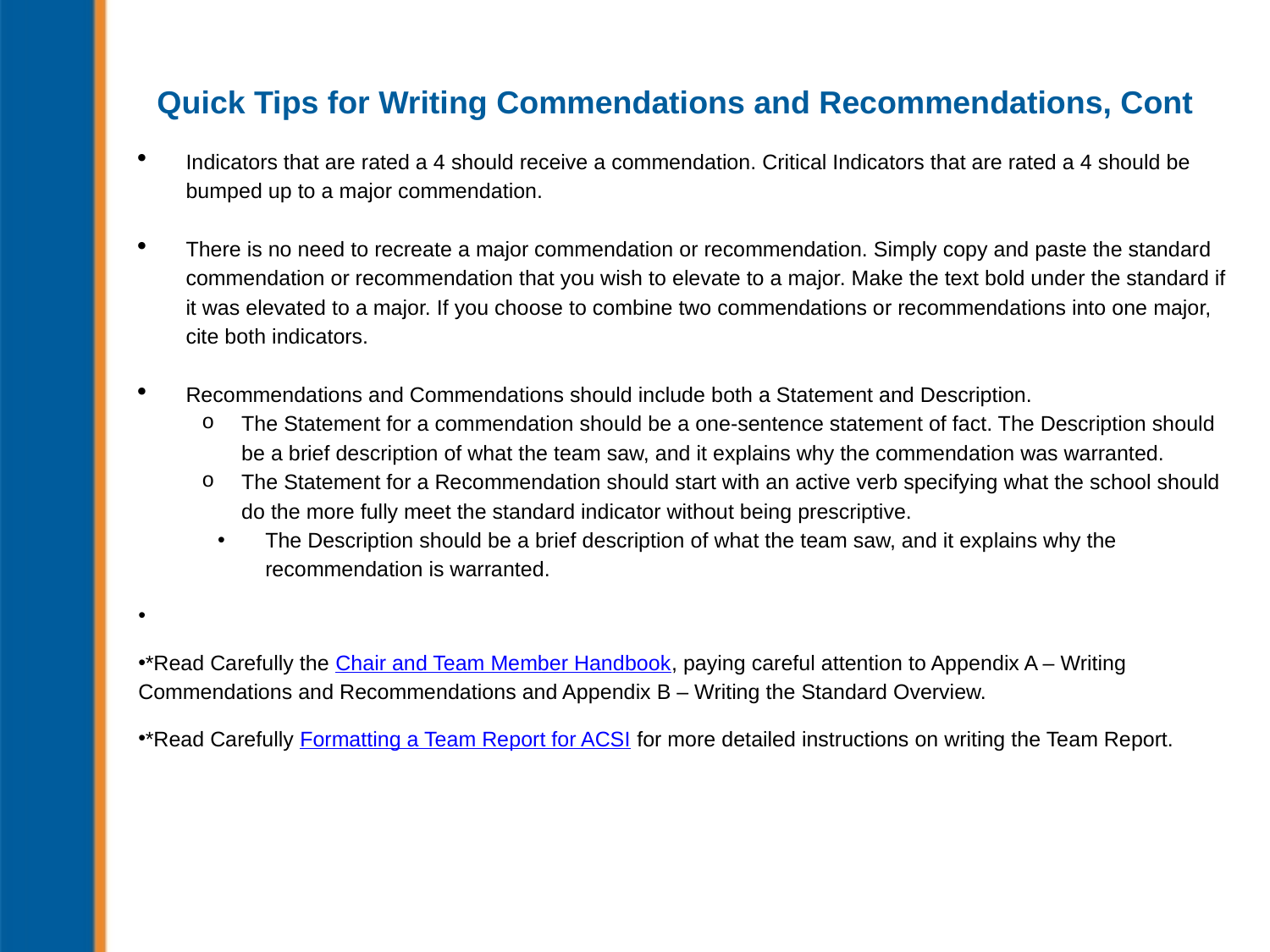

# Quick Tips for Writing Commendations and Recommendations, Cont
Indicators that are rated a 4 should receive a commendation. Critical Indicators that are rated a 4 should be bumped up to a major commendation.

There is no need to recreate a major commendation or recommendation. Simply copy and paste the standard commendation or recommendation that you wish to elevate to a major. Make the text bold under the standard if it was elevated to a major. If you choose to combine two commendations or recommendations into one major, cite both indicators.

Recommendations and Commendations should include both a Statement and Description.
The Statement for a commendation should be a one-sentence statement of fact. The Description should be a brief description of what the team saw, and it explains why the commendation was warranted.
The Statement for a Recommendation should start with an active verb specifying what the school should do the more fully meet the standard indicator without being prescriptive.
The Description should be a brief description of what the team saw, and it explains why the recommendation is warranted.

*Read Carefully the Chair and Team Member Handbook, paying careful attention to Appendix A – Writing Commendations and Recommendations and Appendix B – Writing the Standard Overview.
*Read Carefully Formatting a Team Report for ACSI for more detailed instructions on writing the Team Report.